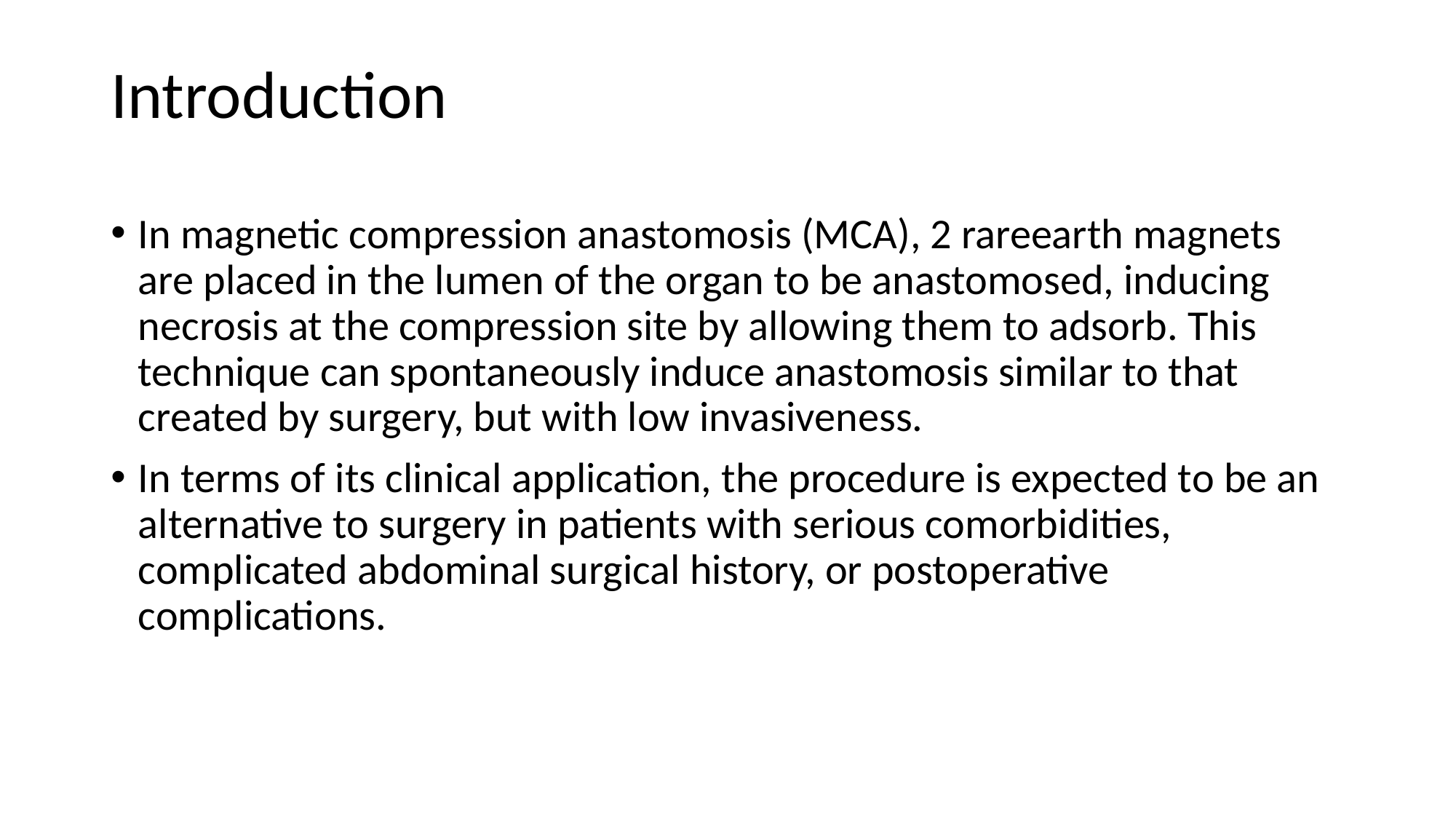

# Introduction
In magnetic compression anastomosis (MCA), 2 rareearth magnets are placed in the lumen of the organ to be anastomosed, inducing necrosis at the compression site by allowing them to adsorb. This technique can spontaneously induce anastomosis similar to that created by surgery, but with low invasiveness.
In terms of its clinical application, the procedure is expected to be an alternative to surgery in patients with serious comorbidities, complicated abdominal surgical history, or postoperative complications.